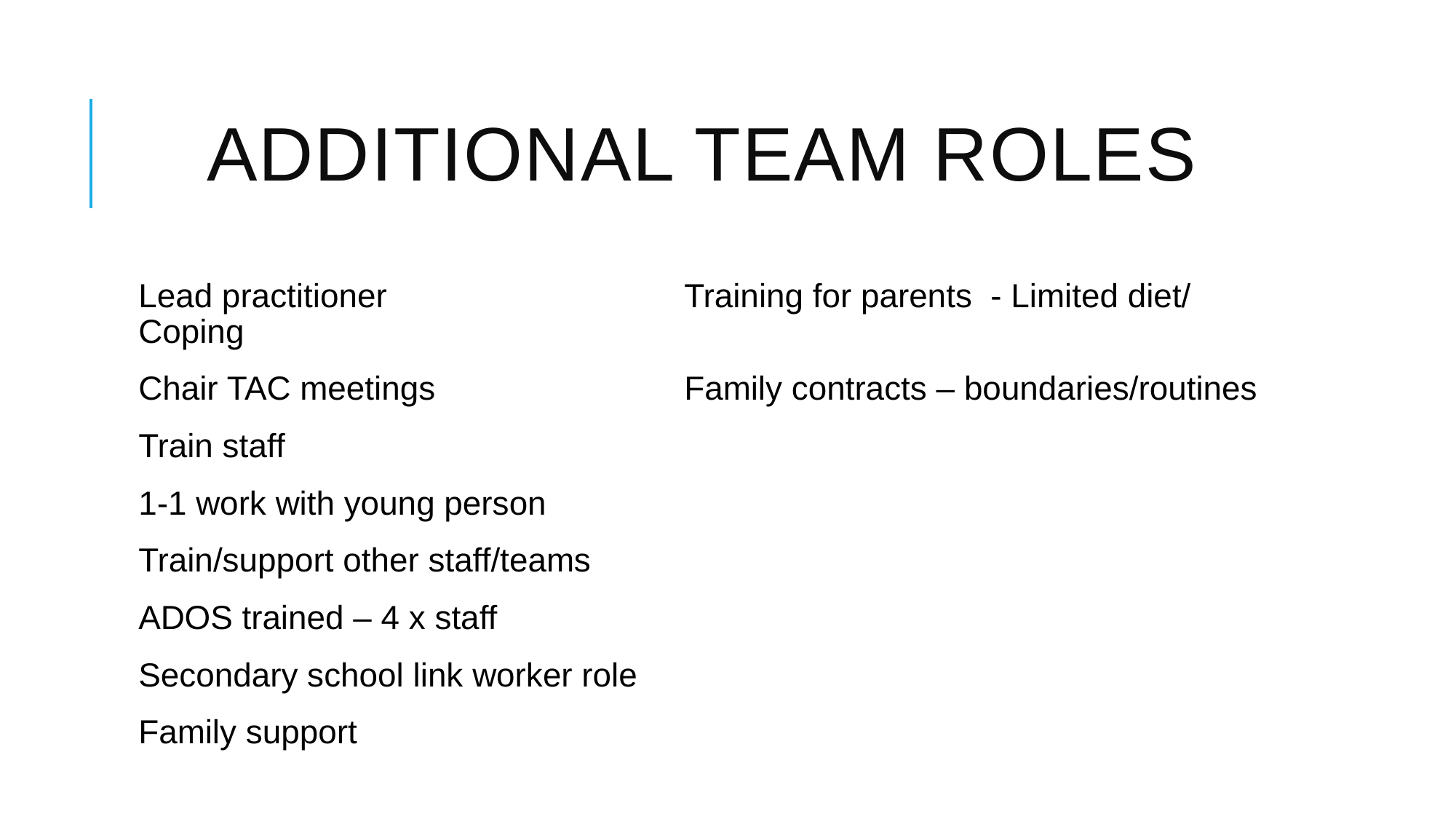

# Additional team roles
Lead practitioner			Training for parents  - Limited diet/ Coping
Chair TAC meetings			Family contracts – boundaries/routines
Train staff
1-1 work with young person
Train/support other staff/teams
ADOS trained – 4 x staff
Secondary school link worker role
Family support